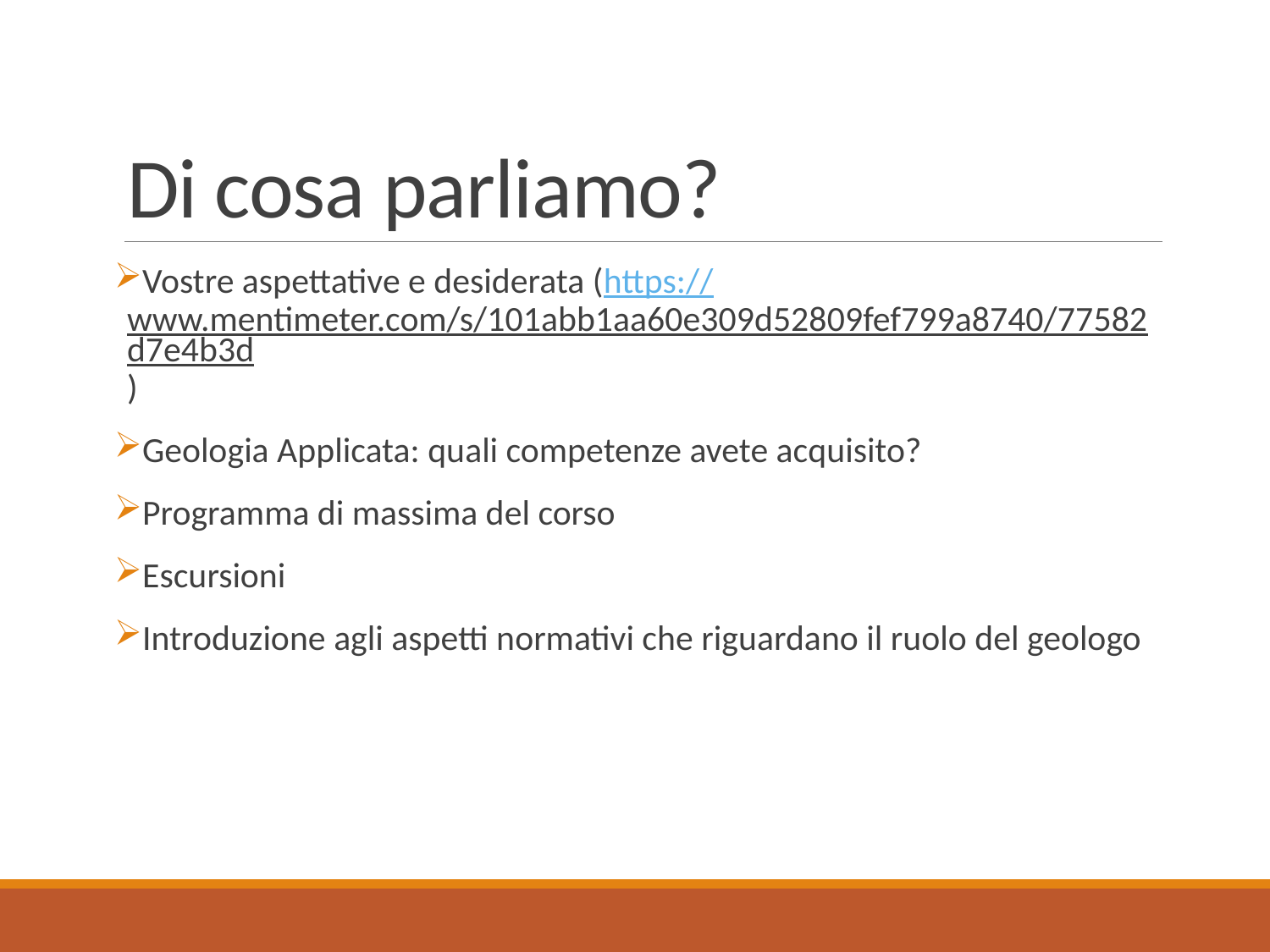

# Di cosa parliamo?
Vostre aspettative e desiderata (https://www.mentimeter.com/s/101abb1aa60e309d52809fef799a8740/77582d7e4b3d)
Geologia Applicata: quali competenze avete acquisito?
Programma di massima del corso
Escursioni
Introduzione agli aspetti normativi che riguardano il ruolo del geologo